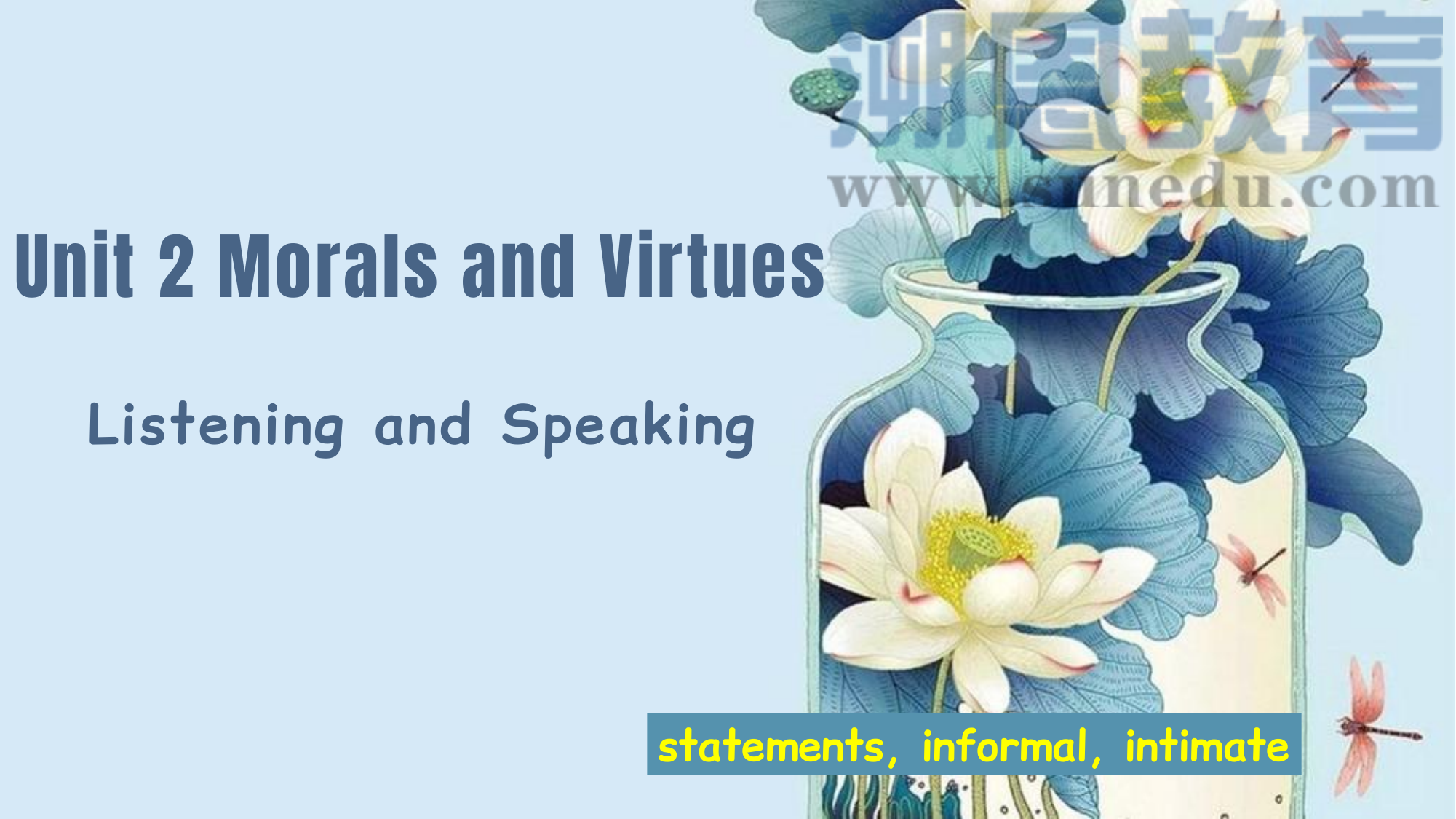

# Unit 2 Morals and Virtues Listening and Speaking
statements, informal, intimate